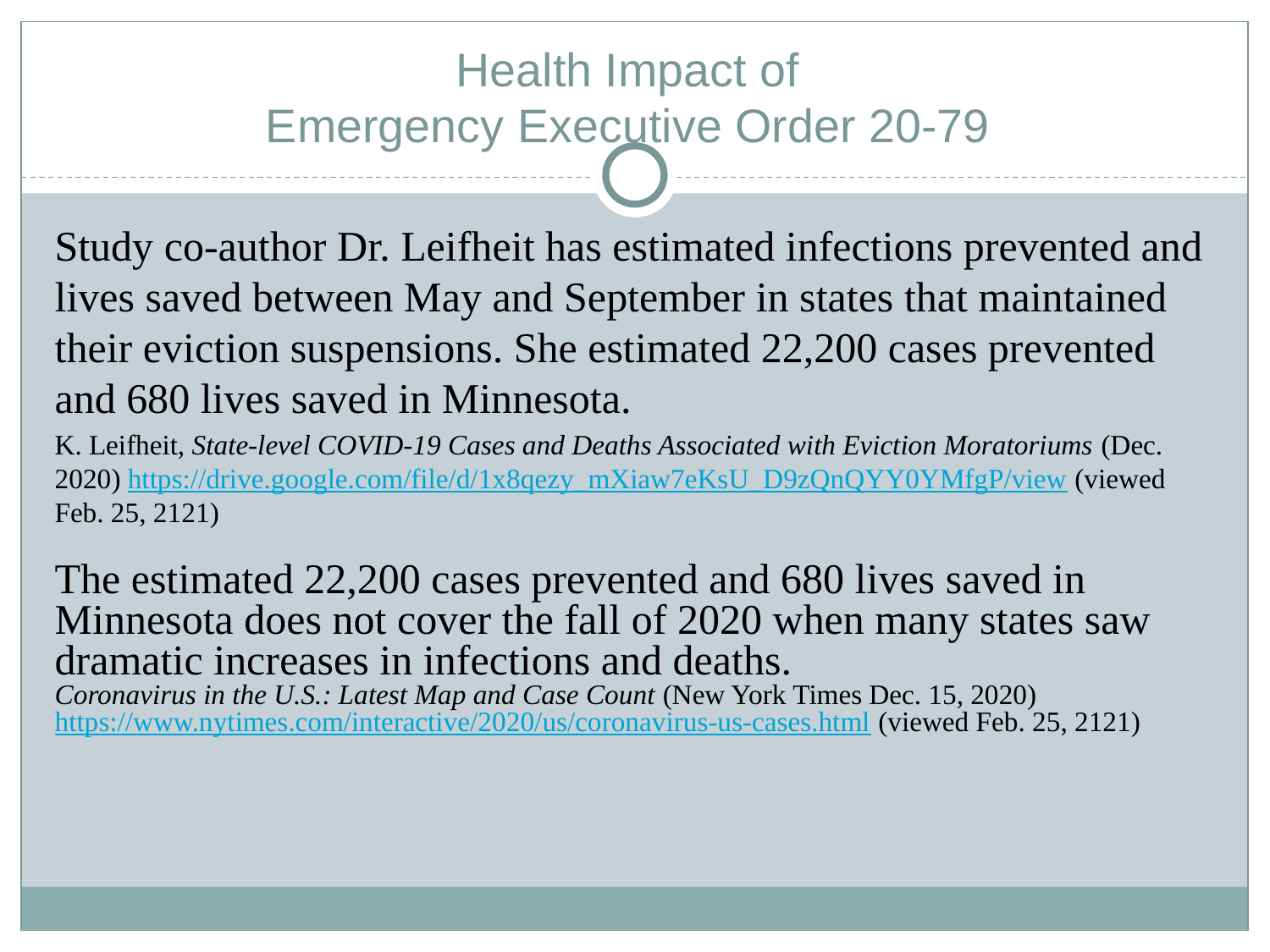

# Health Impact of Emergency Executive Order 20-79
Study co-author Dr. Leifheit has estimated infections prevented and lives saved between May and September in states that maintained their eviction suspensions. She estimated 22,200 cases prevented and 680 lives saved in Minnesota.
K. Leifheit, State-level COVID-19 Cases and Deaths Associated with Eviction Moratoriums (Dec. 2020) https://drive.google.com/file/d/1x8qezy_mXiaw7eKsU_D9zQnQYY0YMfgP/view (viewed Feb. 25, 2121)

The estimated 22,200 cases prevented and 680 lives saved in Minnesota does not cover the fall of 2020 when many states saw dramatic increases in infections and deaths.
Coronavirus in the U.S.: Latest Map and Case Count (New York Times Dec. 15, 2020) https://www.nytimes.com/interactive/2020/us/coronavirus-us-cases.html (viewed Feb. 25, 2121)